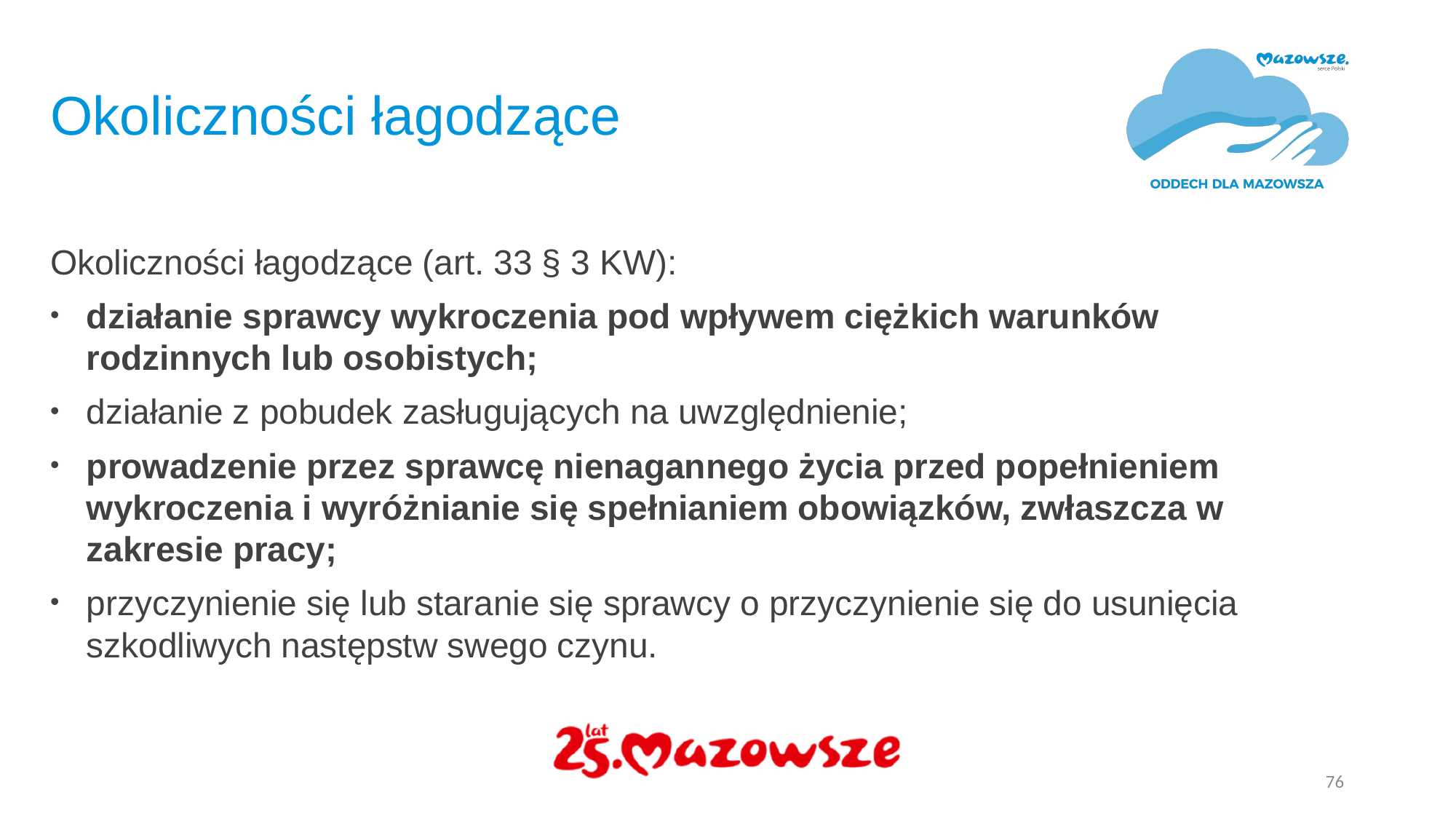

# Okoliczności łagodzące
Okoliczności łagodzące (art. 33 § 3 KW):
działanie sprawcy wykroczenia pod wpływem ciężkich warunków rodzinnych lub osobistych;
działanie z pobudek zasługujących na uwzględnienie;
prowadzenie przez sprawcę nienagannego życia przed popełnieniem wykroczenia i wyróżnianie się spełnianiem obowiązków, zwłaszcza w zakresie pracy;
przyczynienie się lub staranie się sprawcy o przyczynienie się do usunięcia szkodliwych następstw swego czynu.
76